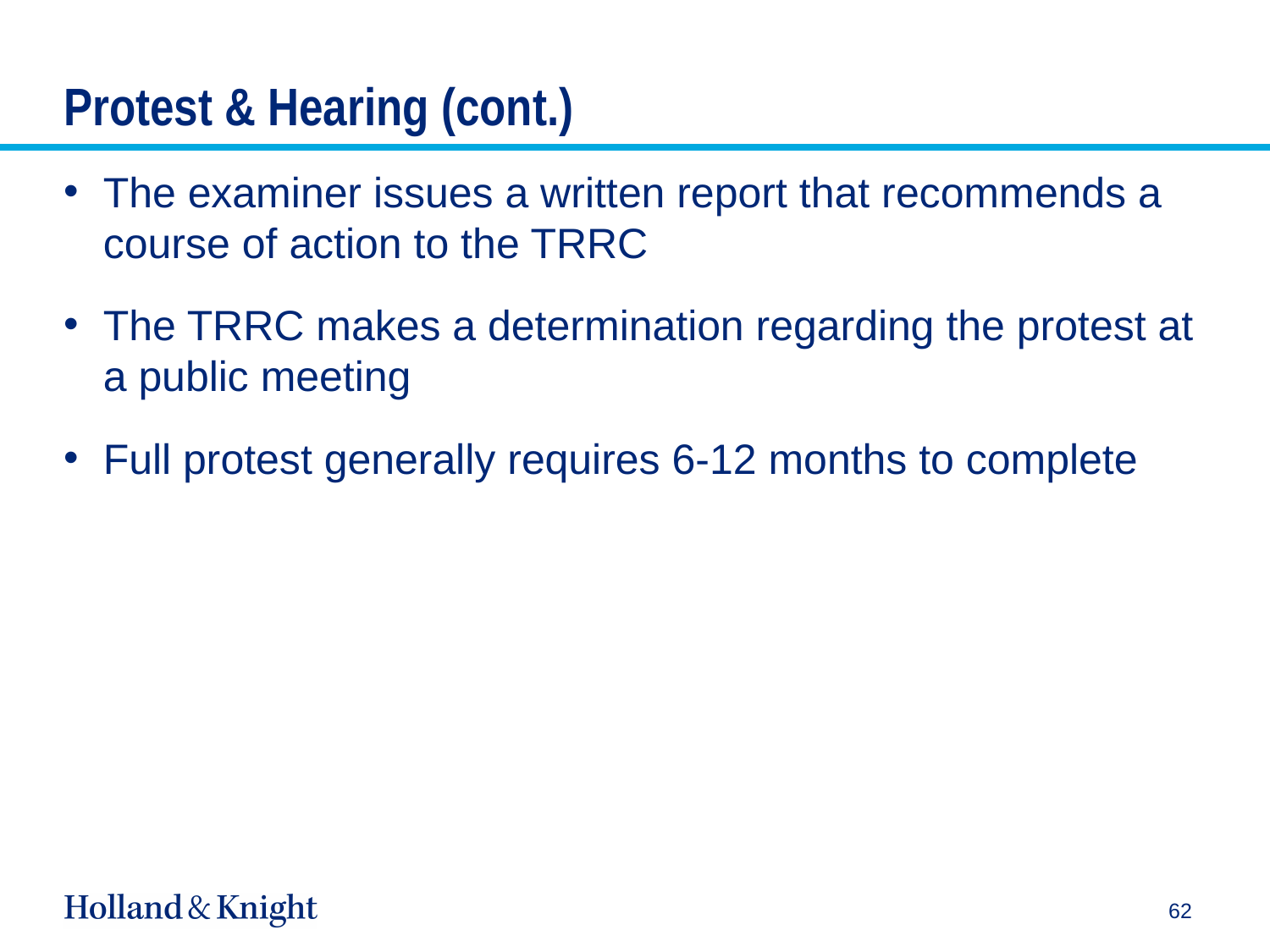

# Protest & Hearing (cont.)
The examiner issues a written report that recommends a course of action to the TRRC
The TRRC makes a determination regarding the protest at a public meeting
Full protest generally requires 6-12 months to complete
62